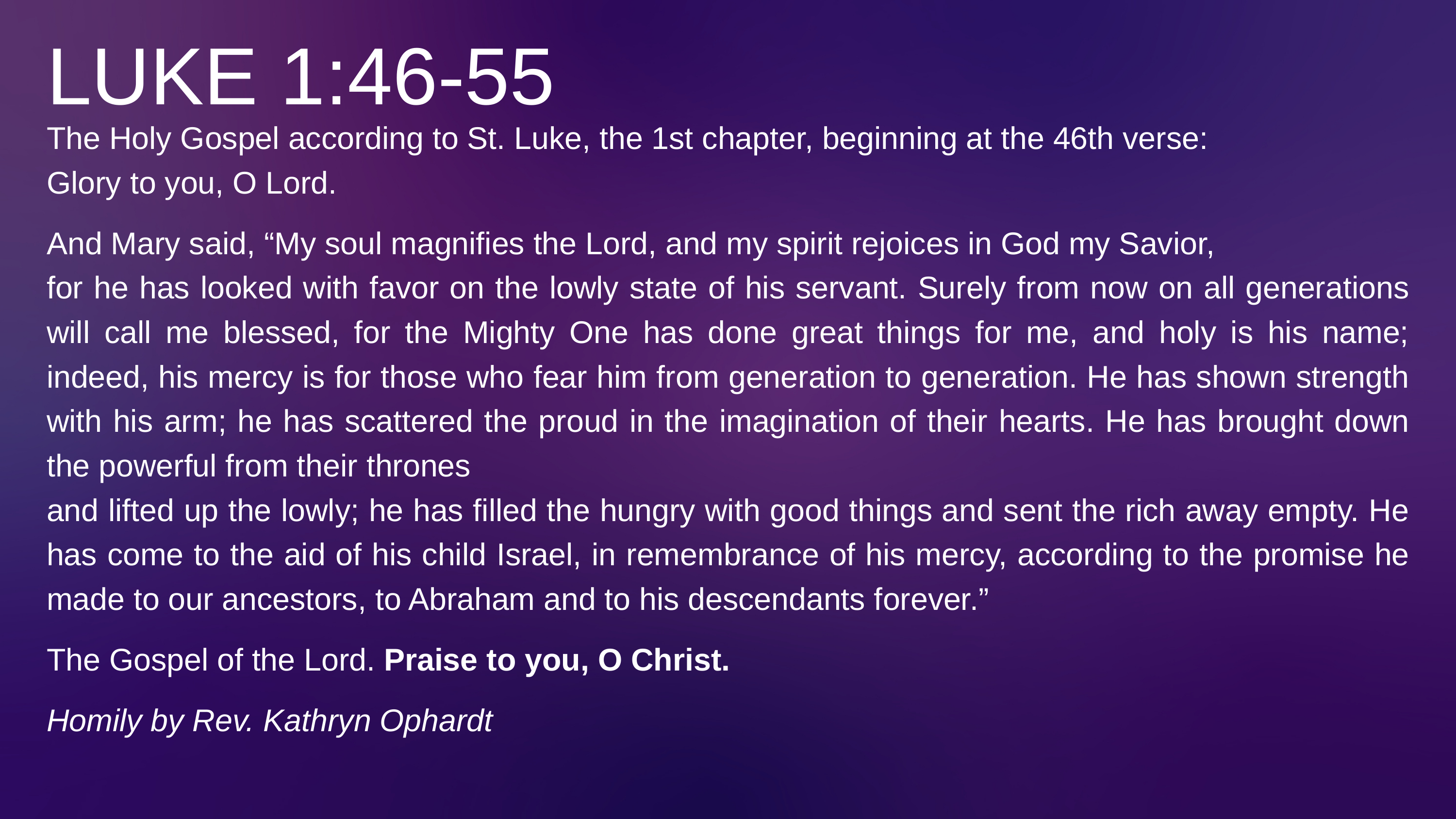

LUKE 1:46-55
The Holy Gospel according to St. Luke, the 1st chapter, beginning at the 46th verse:
Glory to you, O Lord.

And Mary said, “My soul magnifies the Lord, and my spirit rejoices in God my Savior,
for he has looked with favor on the lowly state of his servant. Surely from now on all generations will call me blessed, for the Mighty One has done great things for me, and holy is his name; indeed, his mercy is for those who fear him from generation to generation. He has shown strength with his arm; he has scattered the proud in the imagination of their hearts. He has brought down the powerful from their thrones
and lifted up the lowly; he has filled the hungry with good things and sent the rich away empty. He has come to the aid of his child Israel, in remembrance of his mercy, according to the promise he made to our ancestors, to Abraham and to his descendants forever.”

The Gospel of the Lord. Praise to you, O Christ.

Homily by Rev. Kathryn Ophardt